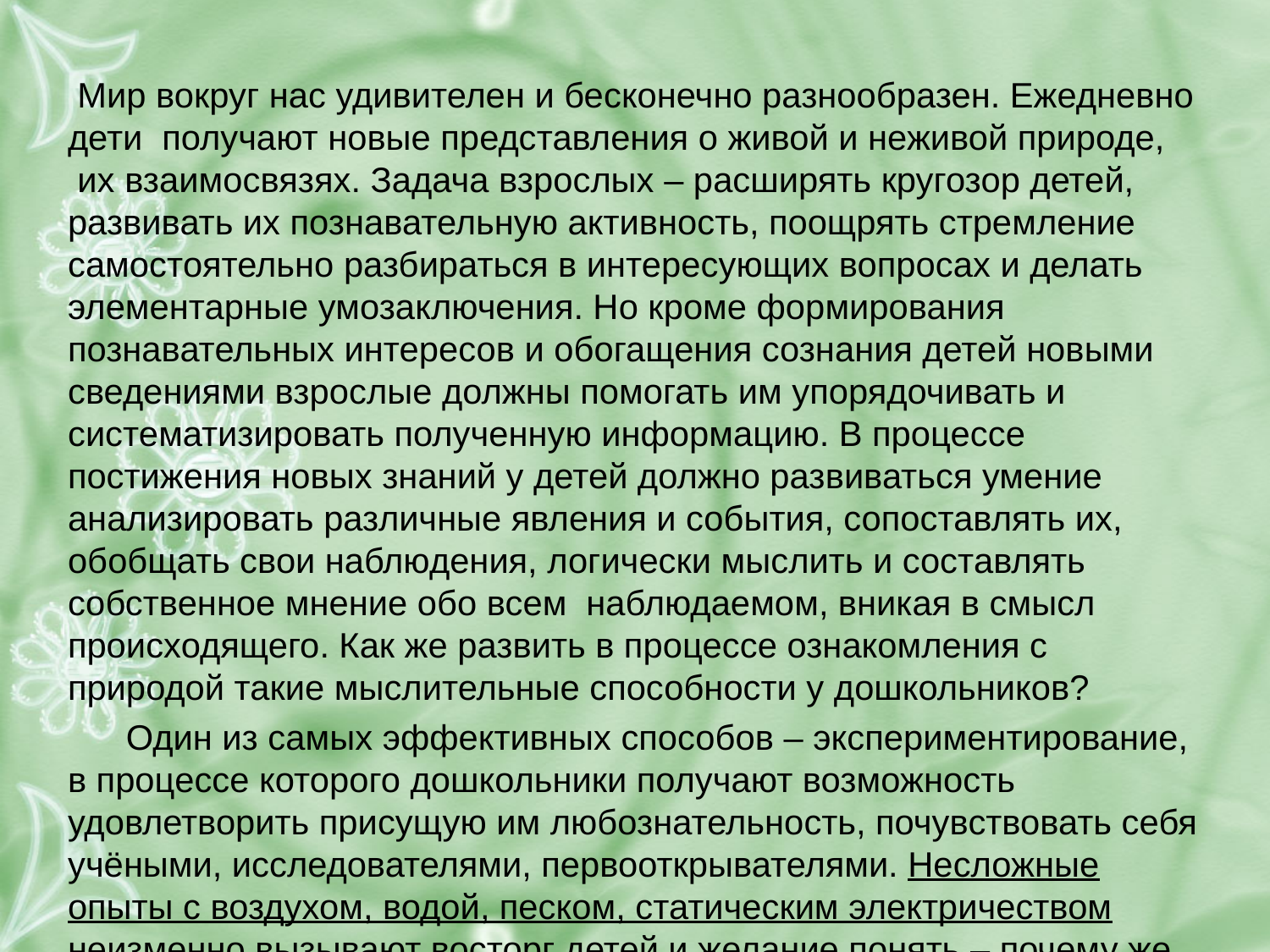

Мир вокруг нас удивителен и бесконечно разнообразен. Ежедневно дети  получают новые представления о живой и неживой природе,  их взаимосвязях. Задача взрослых – расширять кругозор детей, развивать их познавательную активность, поощрять стремление самостоятельно разбираться в интересующих вопросах и делать элементарные умозаключения. Но кроме формирования познавательных интересов и обогащения сознания детей новыми сведениями взрослые должны помогать им упорядочивать и систематизировать полученную информацию. В процессе постижения новых знаний у детей должно развиваться умение анализировать различные явления и события, сопоставлять их, обобщать свои наблюдения, логически мыслить и составлять собственное мнение обо всем  наблюдаемом, вникая в смысл происходящего. Как же развить в процессе ознакомления с природой такие мыслительные способности у дошкольников?
      Один из самых эффективных способов – экспериментирование, в процессе которого дошкольники получают возможность удовлетворить присущую им любознательность, почувствовать себя учёными, исследователями, первооткрывателями. Несложные опыты с воздухом, водой, песком, статическим электричеством неизменно вызывают восторг детей и желание понять – почему же именно так происходит! А, как известно, возникающий вопрос и стремление найти на него ответ являются основой творческого познания и  развития интеллекта.